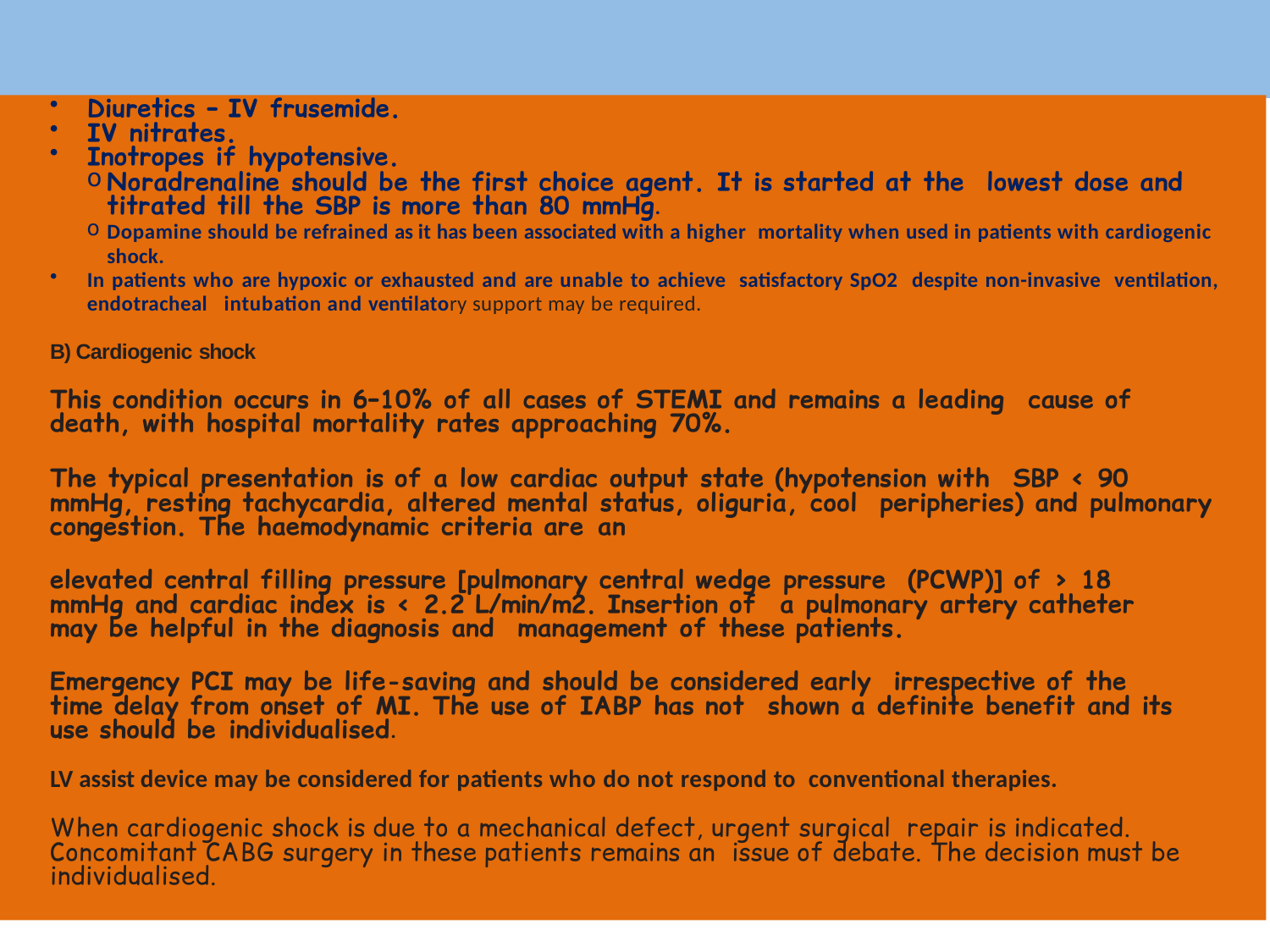

Diuretics – IV frusemide.
IV nitrates.
Inotropes if hypotensive.
Noradrenaline should be the first choice agent. It is started at the  lowest dose and titrated till the SBP is more than 80 mmHg.
Dopamine should be refrained as it has been associated with a higher  mortality when used in patients with cardiogenic shock.
In patients who are hypoxic or exhausted and are unable to achieve  satisfactory SpO2  despite non-invasive  ventilation,  endotracheal   intubation and ventilatory support may be required.

B) Cardiogenic shock

This condition occurs in 6–10% of all cases of STEMI and remains a leading  cause of death, with hospital mortality rates approaching 70%.

The typical presentation is of a low cardiac output state (hypotension with  SBP < 90 mmHg, resting tachycardia, altered mental status, oliguria, cool  peripheries) and pulmonary congestion. The haemodynamic criteria are an

elevated central filling pressure [pulmonary central wedge pressure  (PCWP)] of > 18 mmHg and cardiac index is < 2.2 L/min/m2. Insertion of  a pulmonary artery catheter may be helpful in the diagnosis and  management of these patients.

Emergency PCI may be life-saving and should be considered early  irrespective of the time delay from onset of MI. The use of IABP has not  shown a definite benefit and its use should be individualised.

LV assist device may be considered for patients who do not respond to  conventional therapies.

When cardiogenic shock is due to a mechanical defect, urgent surgical  repair is indicated. Concomitant CABG surgery in these patients remains an  issue of debate. The decision must be individualised.